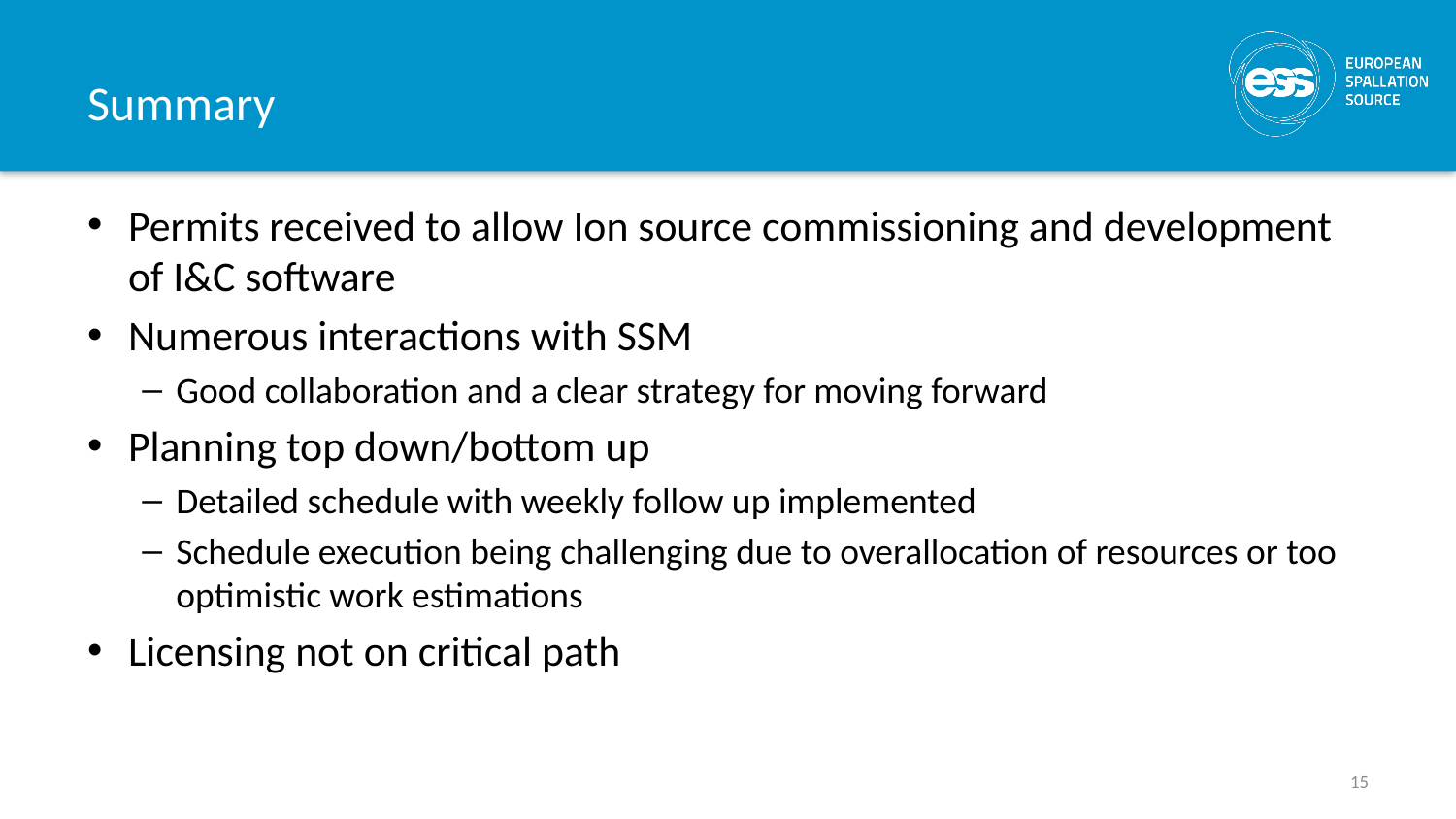

# Summary
Permits received to allow Ion source commissioning and development of I&C software
Numerous interactions with SSM
Good collaboration and a clear strategy for moving forward
Planning top down/bottom up
Detailed schedule with weekly follow up implemented
Schedule execution being challenging due to overallocation of resources or too optimistic work estimations
Licensing not on critical path

15